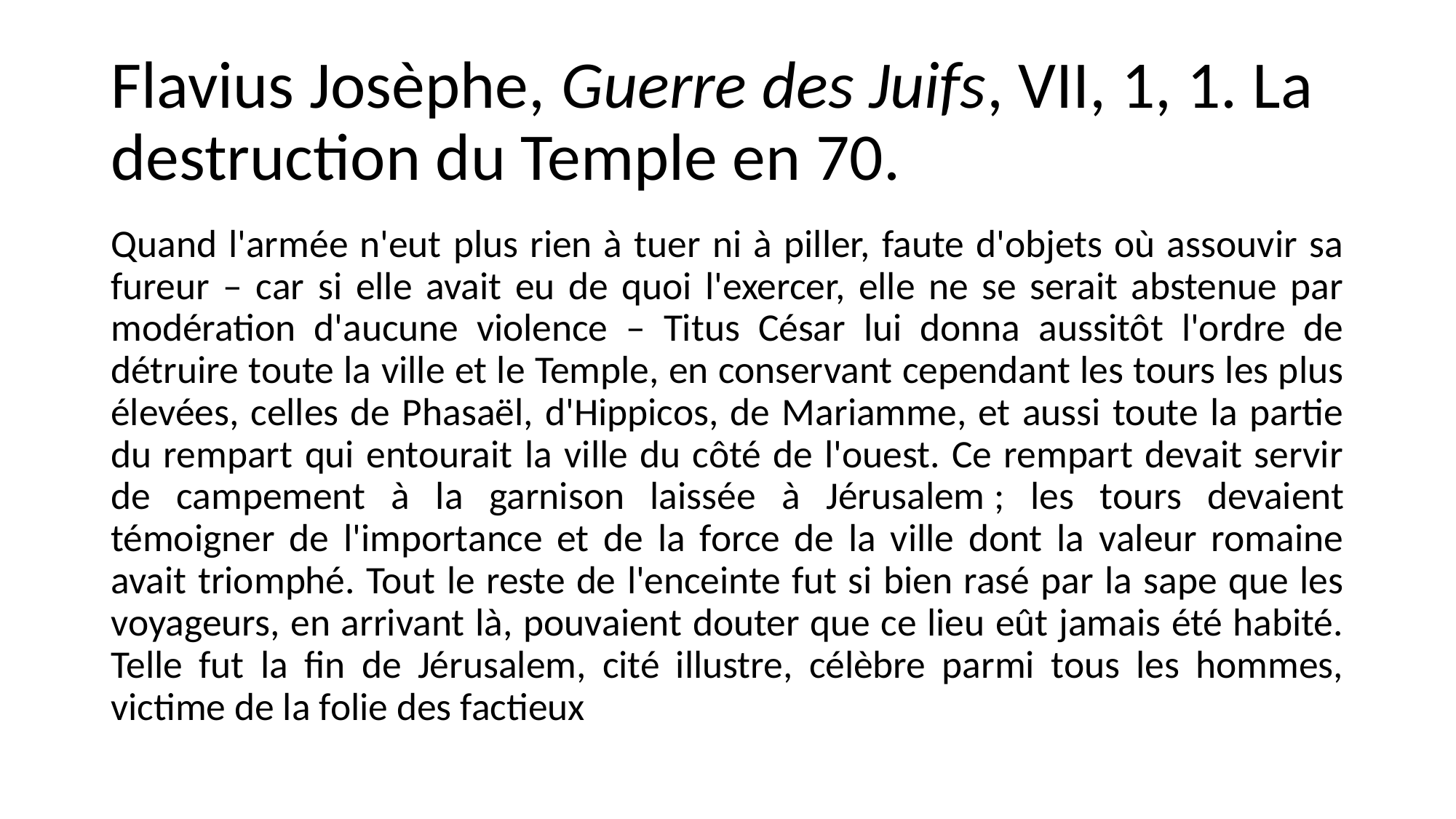

# Flavius Josèphe, Guerre des Juifs, VII, 1, 1. La destruction du Temple en 70.
Quand l'armée n'eut plus rien à tuer ni à piller, faute d'objets où assouvir sa fureur – car si elle avait eu de quoi l'exercer, elle ne se serait abstenue par modération d'aucune violence – Titus César lui donna aussitôt l'ordre de détruire toute la ville et le Temple, en conservant cependant les tours les plus élevées, celles de Phasaël, d'Hippicos, de Mariamme, et aussi toute la partie du rempart qui entourait la ville du côté de l'ouest. Ce rempart devait servir de campement à la garnison laissée à Jérusalem ; les tours devaient témoigner de l'importance et de la force de la ville dont la valeur romaine avait triomphé. Tout le reste de l'enceinte fut si bien rasé par la sape que les voyageurs, en arrivant là, pouvaient douter que ce lieu eût jamais été habité. Telle fut la fin de Jérusalem, cité illustre, célèbre parmi tous les hommes, victime de la folie des factieux